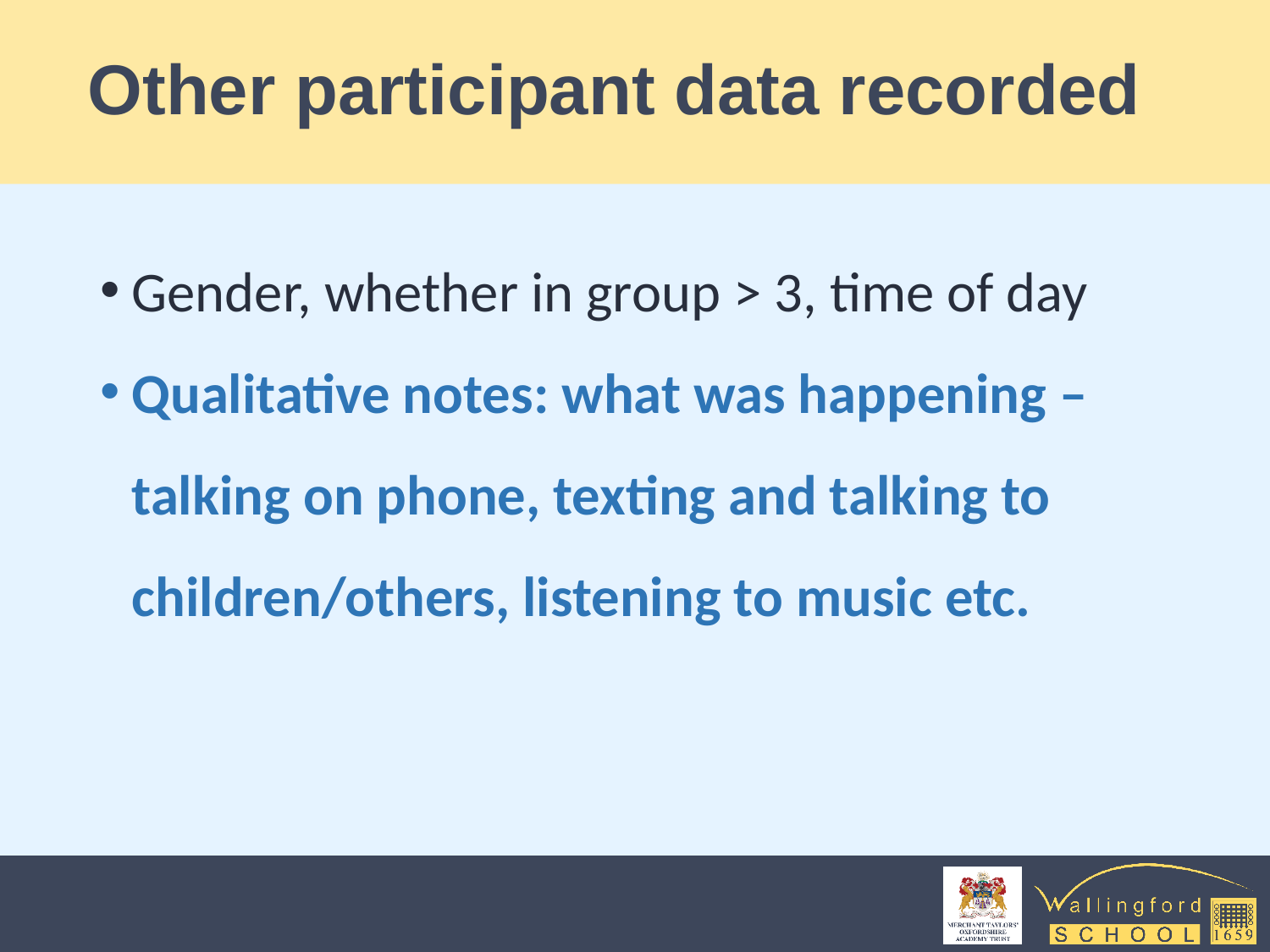

# Other participant data recorded
Gender, whether in group > 3, time of day
Qualitative notes: what was happening – talking on phone, texting and talking to children/others, listening to music etc.